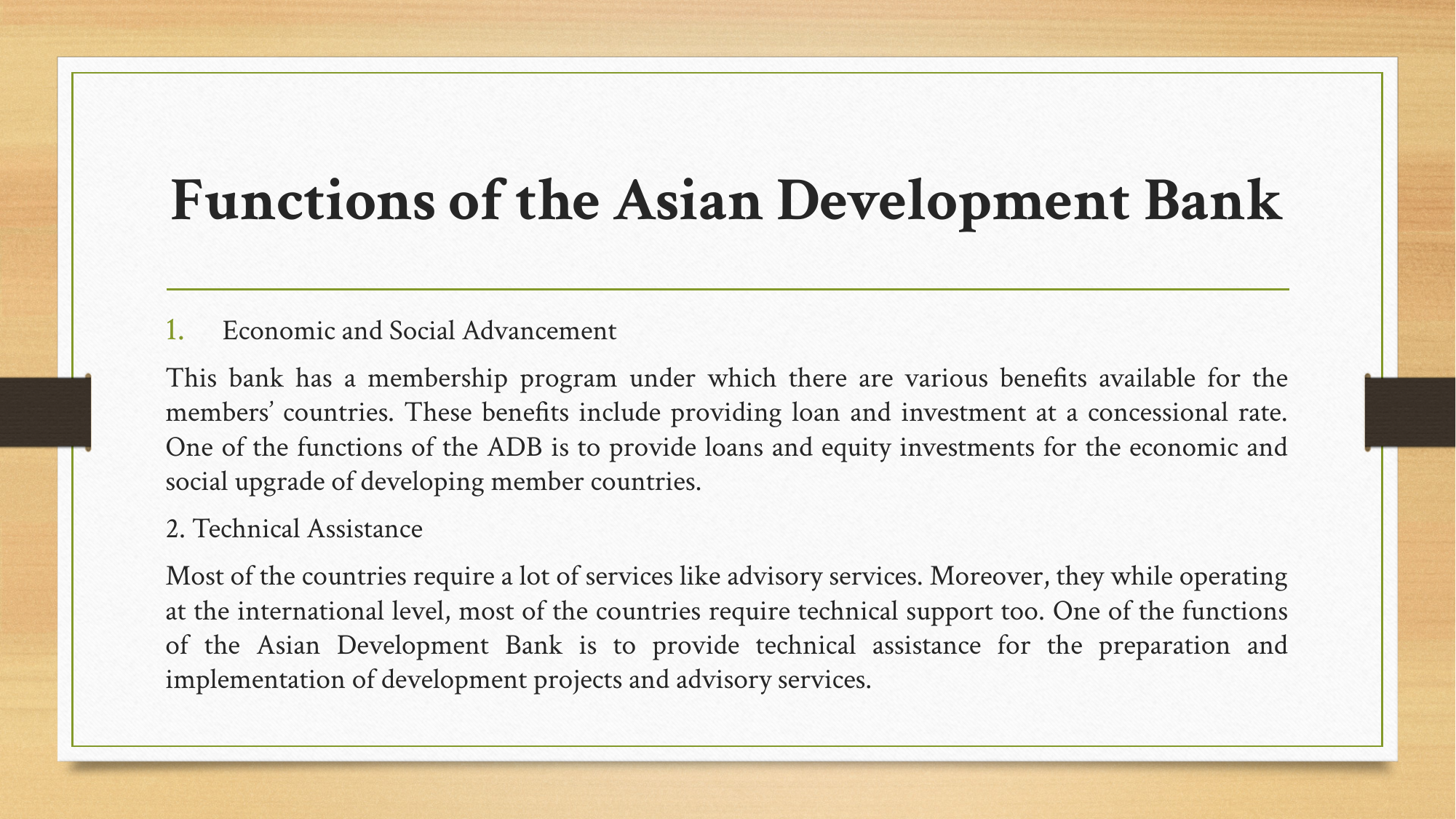

# Functions of the Asian Development Bank
Economic and Social Advancement
This bank has a membership program under which there are various benefits available for the members’ countries. These benefits include providing loan and investment at a concessional rate. One of the functions of the ADB is to provide loans and equity investments for the economic and social upgrade of developing member countries.
2. Technical Assistance
Most of the countries require a lot of services like advisory services. Moreover, they while operating at the international level, most of the countries require technical support too. One of the functions of the Asian Development Bank is to provide technical assistance for the preparation and implementation of development projects and advisory services.